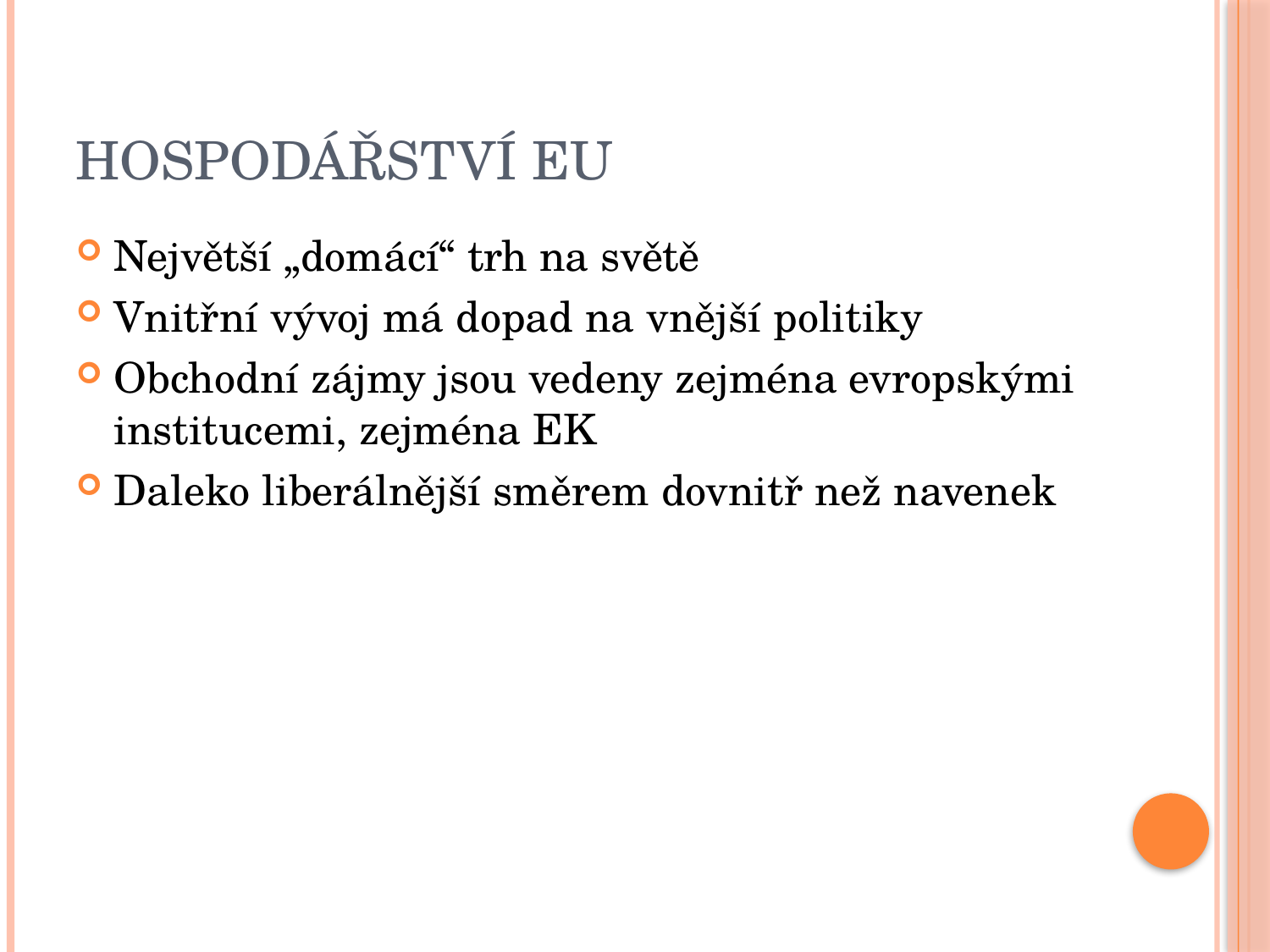

# Hospodářství EU
Největší „domácí“ trh na světě
Vnitřní vývoj má dopad na vnější politiky
Obchodní zájmy jsou vedeny zejména evropskými institucemi, zejména EK
Daleko liberálnější směrem dovnitř než navenek